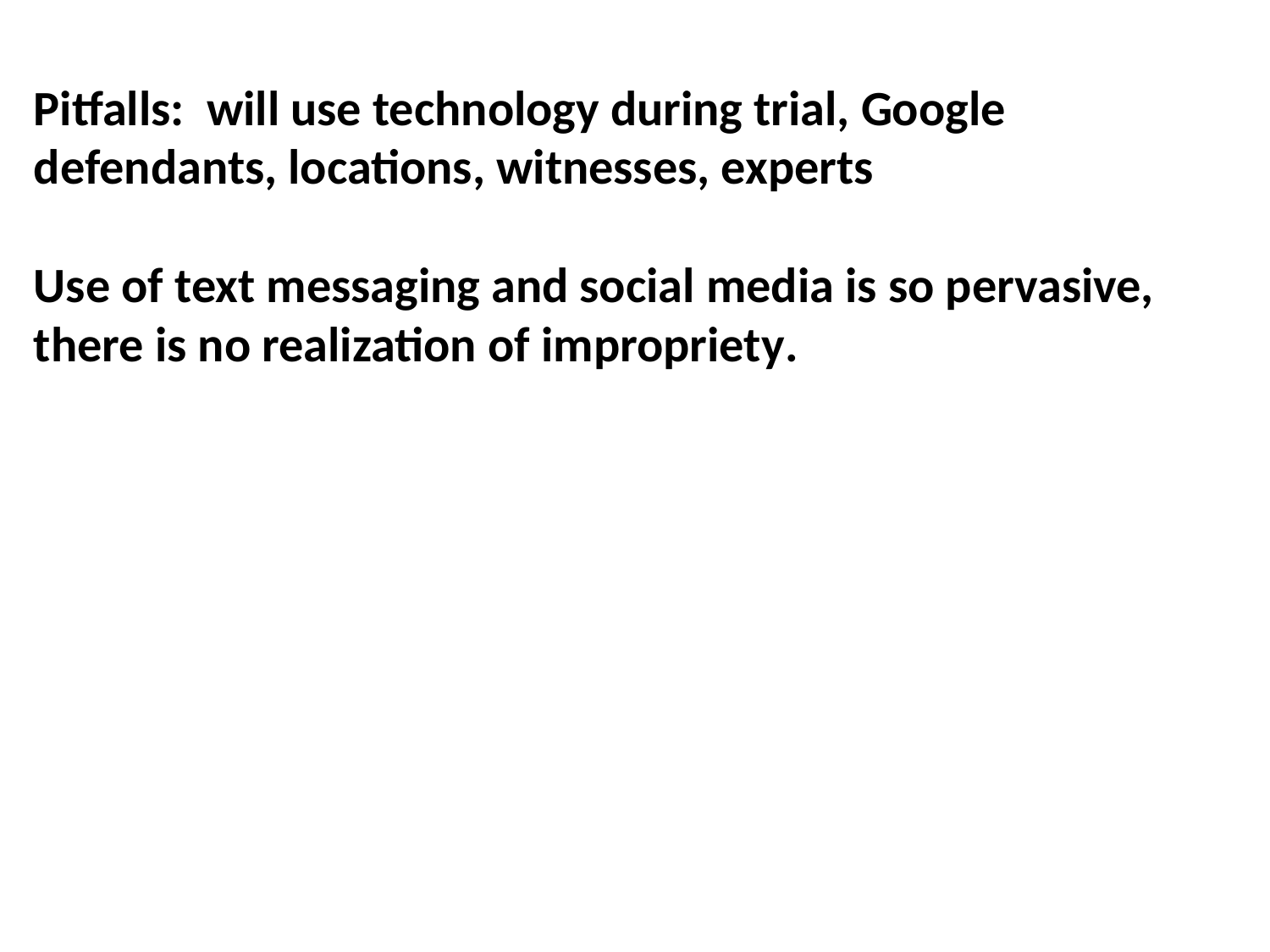

# Pitfalls:  will use technology during trial, Google defendants, locations, witnesses, experts Use of text messaging and social media is so pervasive, there is no realization of impropriety.